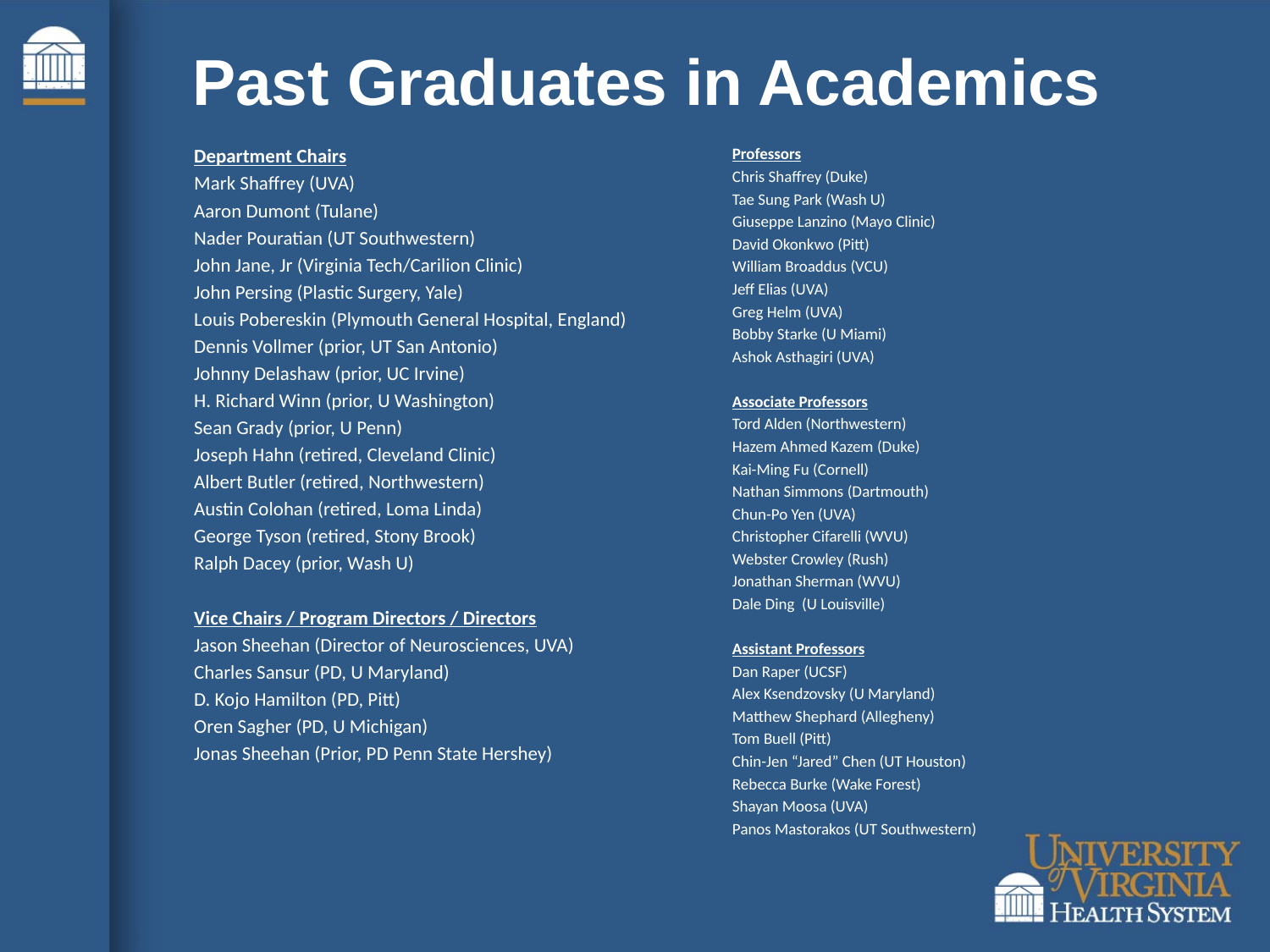

# Past Graduates in Academics
Department Chairs
Mark Shaffrey (UVA)
Aaron Dumont (Tulane)
Nader Pouratian (UT Southwestern)
John Jane, Jr (Virginia Tech/Carilion Clinic)
John Persing (Plastic Surgery, Yale)
Louis Pobereskin (Plymouth General Hospital, England)
Dennis Vollmer (prior, UT San Antonio)
Johnny Delashaw (prior, UC Irvine)
H. Richard Winn (prior, U Washington)
Sean Grady (prior, U Penn)
Joseph Hahn (retired, Cleveland Clinic)
Albert Butler (retired, Northwestern)
Austin Colohan (retired, Loma Linda)
George Tyson (retired, Stony Brook)
Ralph Dacey (prior, Wash U)

Vice Chairs / Program Directors / Directors
Jason Sheehan (Director of Neurosciences, UVA)
Charles Sansur (PD, U Maryland)
D. Kojo Hamilton (PD, Pitt)
Oren Sagher (PD, U Michigan)
Jonas Sheehan (Prior, PD Penn State Hershey)

Professors
Chris Shaffrey (Duke)
Tae Sung Park (Wash U)
Giuseppe Lanzino (Mayo Clinic)
David Okonkwo (Pitt)
William Broaddus (VCU)
Jeff Elias (UVA)
Greg Helm (UVA)
Bobby Starke (U Miami)
Ashok Asthagiri (UVA)

Associate Professors
Tord Alden (Northwestern)
Hazem Ahmed Kazem (Duke)
Kai-Ming Fu (Cornell)
Nathan Simmons (Dartmouth)
Chun-Po Yen (UVA)
Christopher Cifarelli (WVU)
Webster Crowley (Rush)
Jonathan Sherman (WVU)
Dale Ding  (U Louisville)

Assistant Professors
Dan Raper (UCSF)
Alex Ksendzovsky (U Maryland)
Matthew Shephard (Allegheny)
Tom Buell (Pitt)
Chin-Jen “Jared” Chen (UT Houston)
Rebecca Burke (Wake Forest)
Shayan Moosa (UVA)
Panos Mastorakos (UT Southwestern)